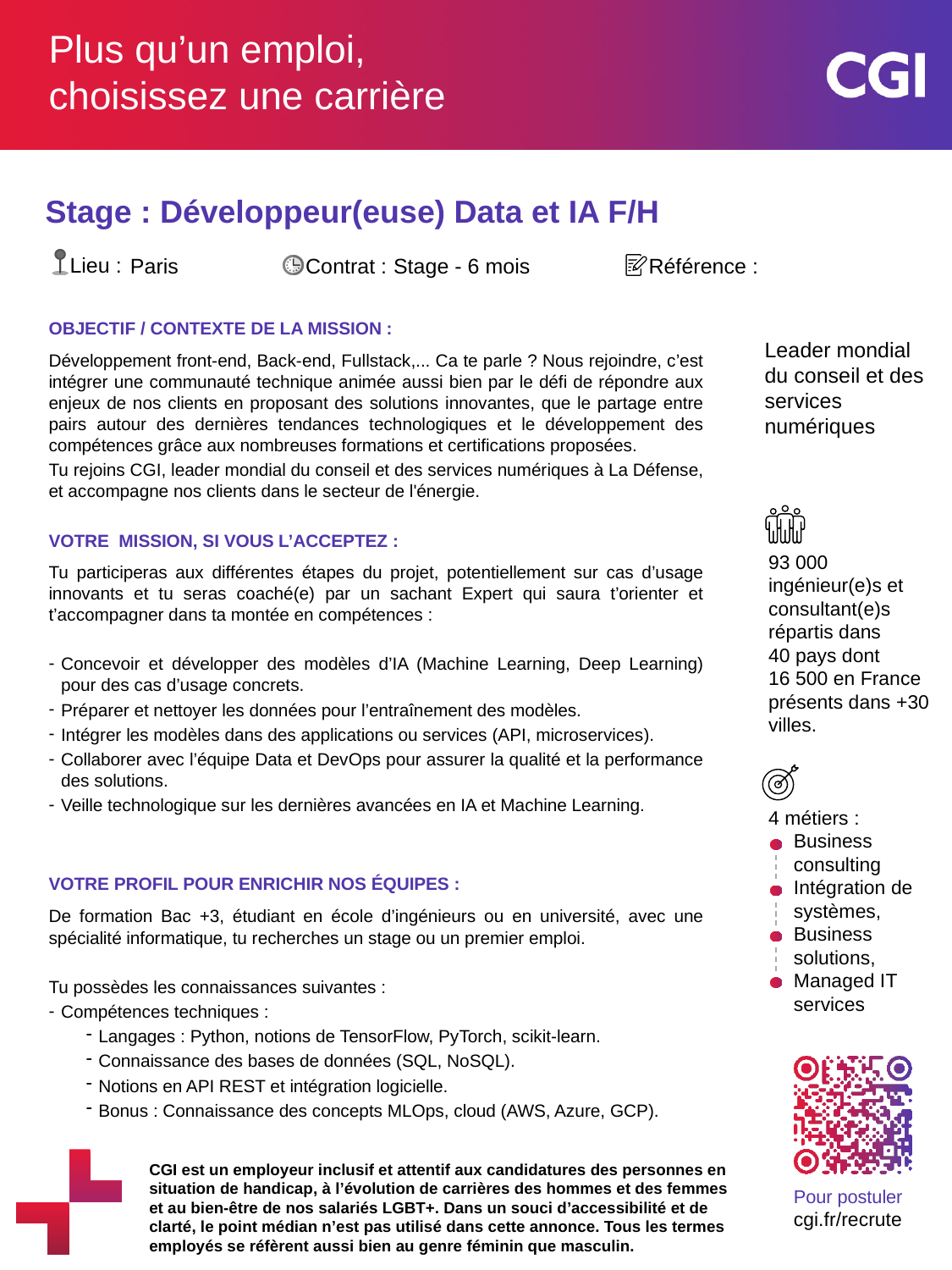

Stage : Développeur(euse) Data et IA F/H
Stage - 6 mois

Paris
Développement front-end, Back-end, Fullstack,... Ca te parle ? Nous rejoindre, c’est intégrer une communauté technique animée aussi bien par le défi de répondre aux enjeux de nos clients en proposant des solutions innovantes, que le partage entre pairs autour des dernières tendances technologiques et le développement des compétences grâce aux nombreuses formations et certifications proposées.
Tu rejoins CGI, leader mondial du conseil et des services numériques à La Défense, et accompagne nos clients dans le secteur de l'énergie.
Tu participeras aux différentes étapes du projet, potentiellement sur cas d’usage innovants et tu seras coaché(e) par un sachant Expert qui saura t’orienter et t’accompagner dans ta montée en compétences :

Concevoir et développer des modèles d’IA (Machine Learning, Deep Learning) pour des cas d’usage concrets.
Préparer et nettoyer les données pour l’entraînement des modèles.
Intégrer les modèles dans des applications ou services (API, microservices).
Collaborer avec l’équipe Data et DevOps pour assurer la qualité et la performance des solutions.
Veille technologique sur les dernières avancées en IA et Machine Learning.
De formation Bac +3, étudiant en école d’ingénieurs ou en université, avec une spécialité informatique, tu recherches un stage ou un premier emploi.

Tu possèdes les connaissances suivantes :
Compétences techniques :
Langages : Python, notions de TensorFlow, PyTorch, scikit-learn.
Connaissance des bases de données (SQL, NoSQL).
Notions en API REST et intégration logicielle.
Bonus : Connaissance des concepts MLOps, cloud (AWS, Azure, GCP).